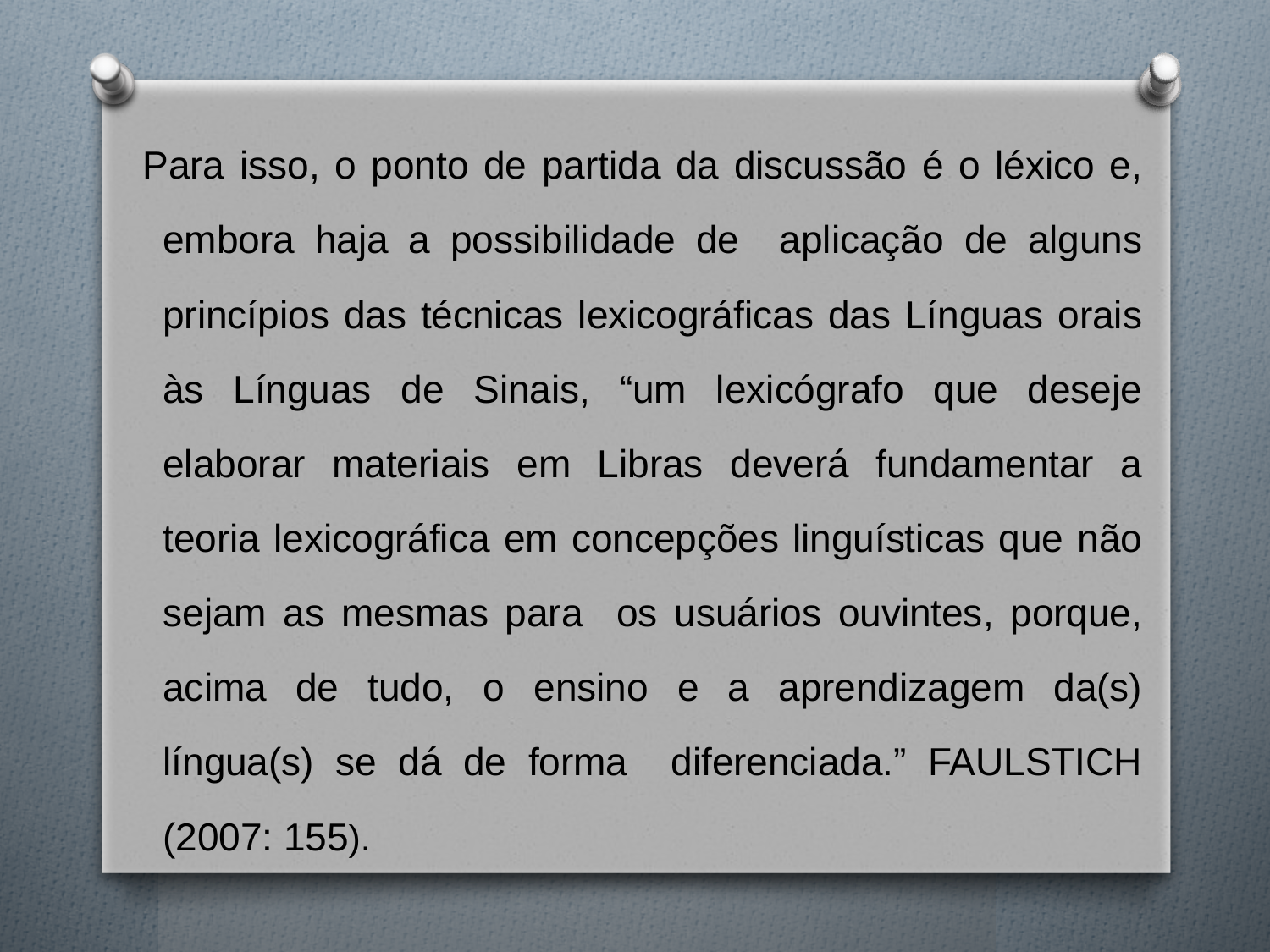

Para isso, o ponto de partida da discussão é o léxico e, embora haja a possibilidade de  aplicação de alguns princípios das técnicas lexicográficas das Línguas orais às Línguas de Sinais, “um lexicógrafo que deseje elaborar materiais em Libras deverá fundamentar a teoria lexicográfica em concepções linguísticas que não sejam as mesmas para  os usuários ouvintes, porque, acima de tudo, o ensino e a aprendizagem da(s) língua(s) se dá de forma  diferenciada.” FAULSTICH (2007: 155).